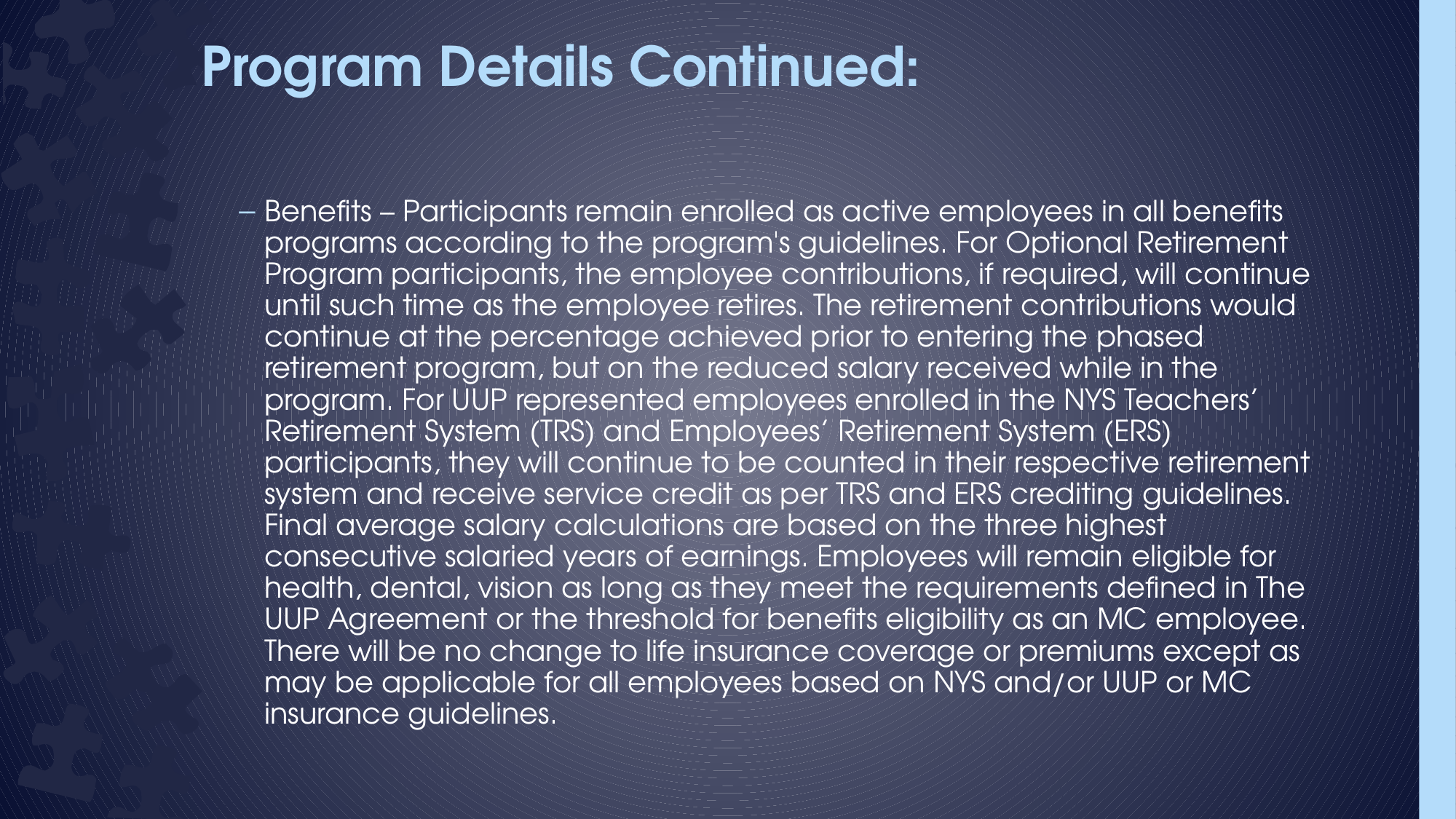

# Program Details Continued:
Benefits – Participants remain enrolled as active employees in all benefits programs according to the program's guidelines. For Optional Retirement Program participants, the employee contributions, if required, will continue until such time as the employee retires. The retirement contributions would continue at the percentage achieved prior to entering the phased retirement program, but on the reduced salary received while in the program. For UUP represented employees enrolled in the NYS Teachers’ Retirement System (TRS) and Employees’ Retirement System (ERS) participants, they will continue to be counted in their respective retirement system and receive service credit as per TRS and ERS crediting guidelines. Final average salary calculations are based on the three highest consecutive salaried years of earnings. Employees will remain eligible for health, dental, vision as long as they meet the requirements defined in The UUP Agreement or the threshold for benefits eligibility as an MC employee. There will be no change to life insurance coverage or premiums except as may be applicable for all employees based on NYS and/or UUP or MC insurance guidelines.